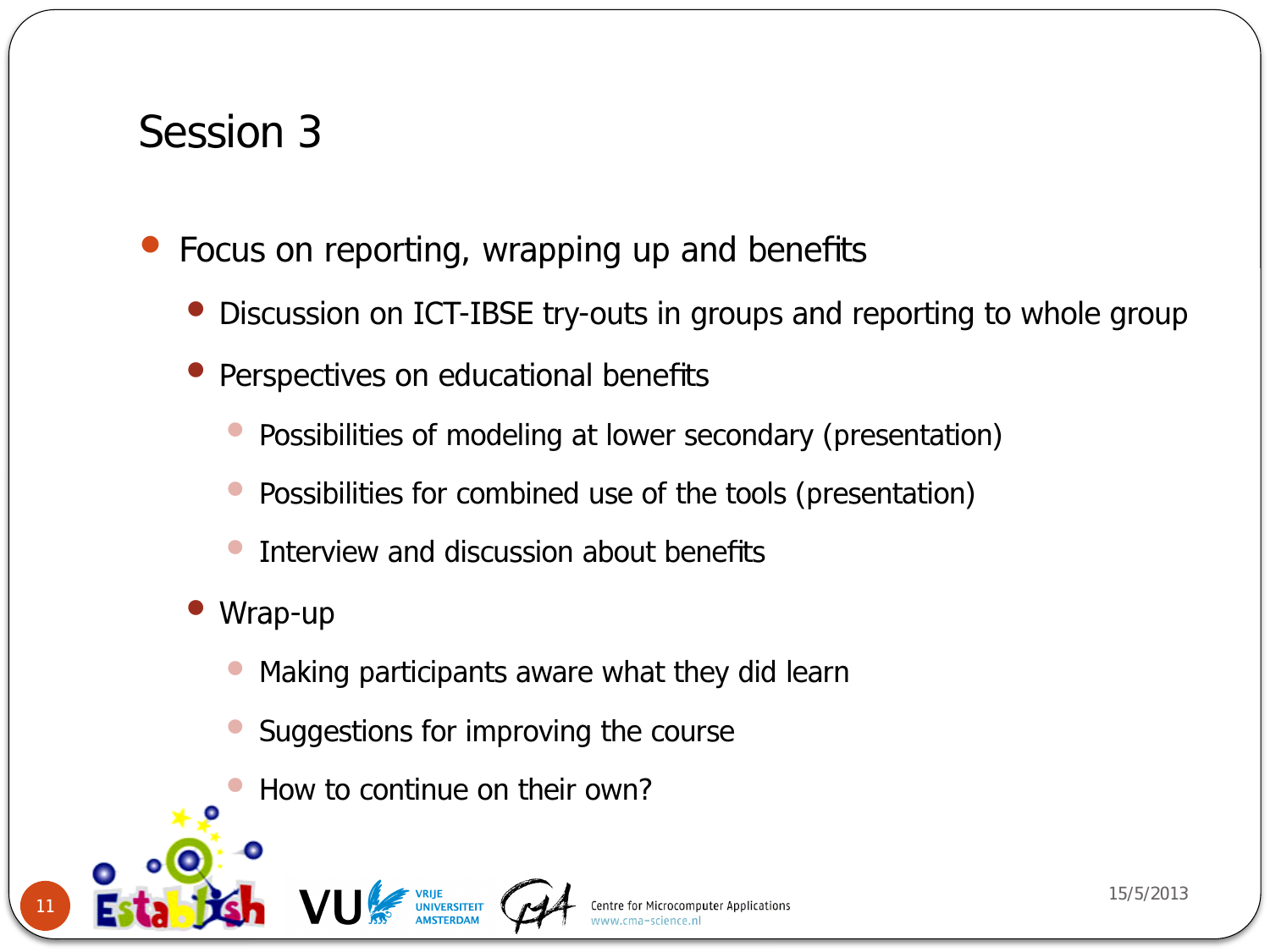

# Session 3
Focus on reporting, wrapping up and benefits
Discussion on ICT-IBSE try-outs in groups and reporting to whole group
Perspectives on educational benefits
Possibilities of modeling at lower secondary (presentation)
Possibilities for combined use of the tools (presentation)
Interview and discussion about benefits
Wrap-up
Making participants aware what they did learn
Suggestions for improving the course
How to continue on their own?

15/5/2013
11